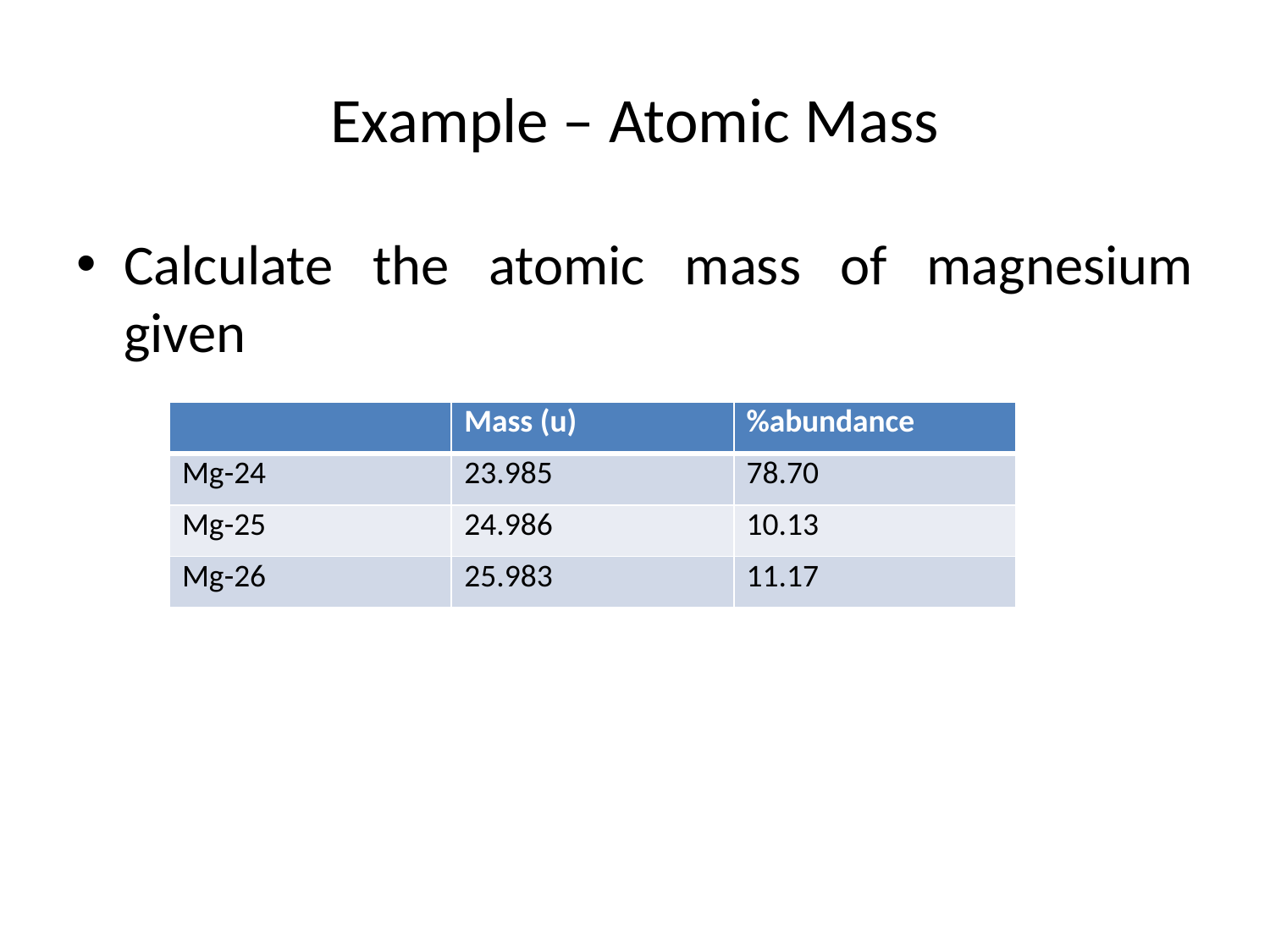

# Example – Atomic Mass

Calculate the atomic mass of magnesium given

|  | Mass (u) | %abundance |
| --- | --- | --- |
| Mg-24 | 23.985 | 78.70 |
| Mg-25 | 24.986 | 10.13 |
| Mg-26 | 25.983 | 11.17 |